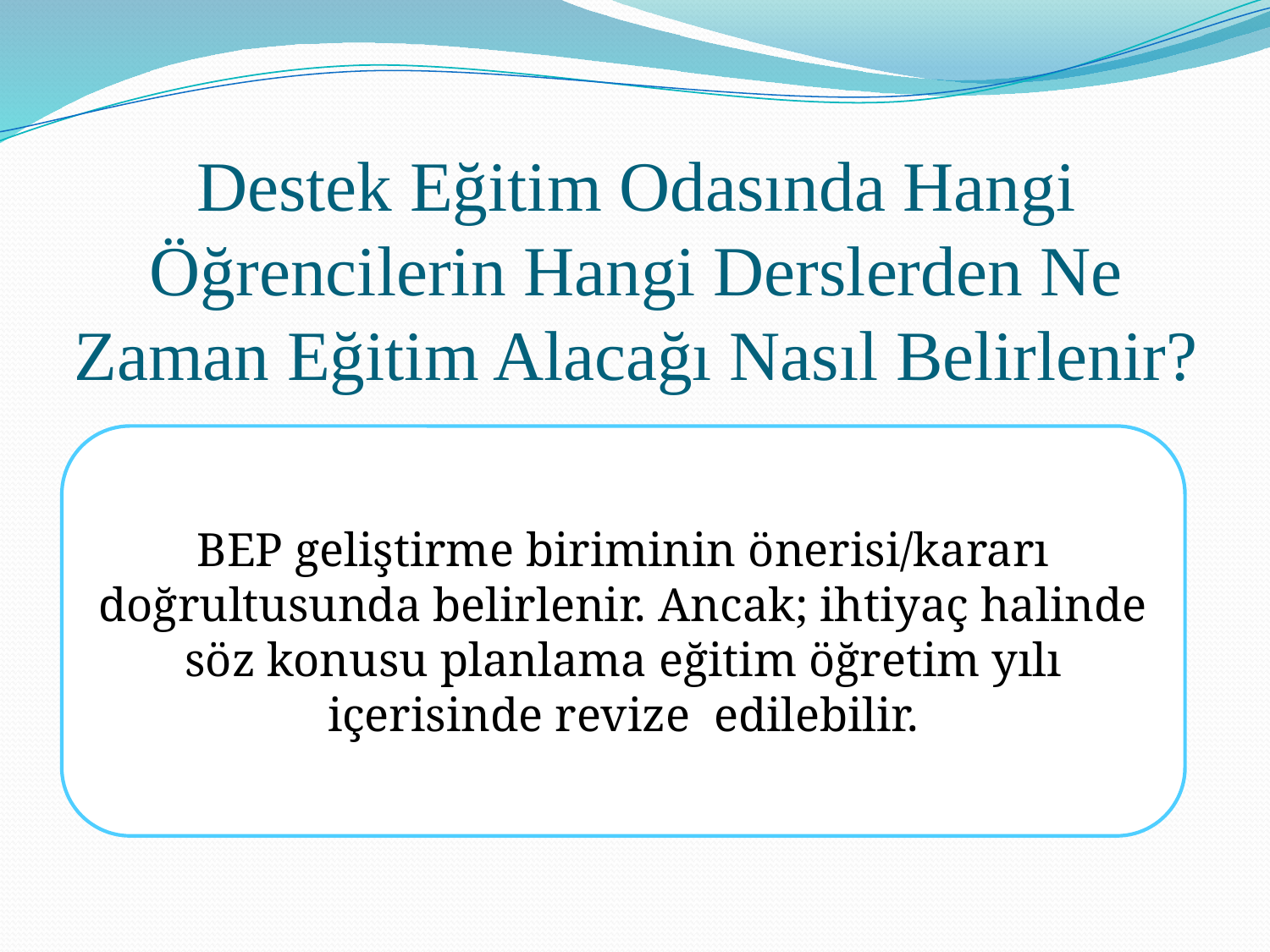

# Destek Eğitim Odasında Hangi Öğrencilerin Hangi Derslerden Ne Zaman Eğitim Alacağı Nasıl Belirlenir?
BEP geliştirme biriminin önerisi/kararı doğrultusunda belirlenir. Ancak; ihtiyaç halinde söz konusu planlama eğitim öğretim yılı içerisinde revize  edilebilir.